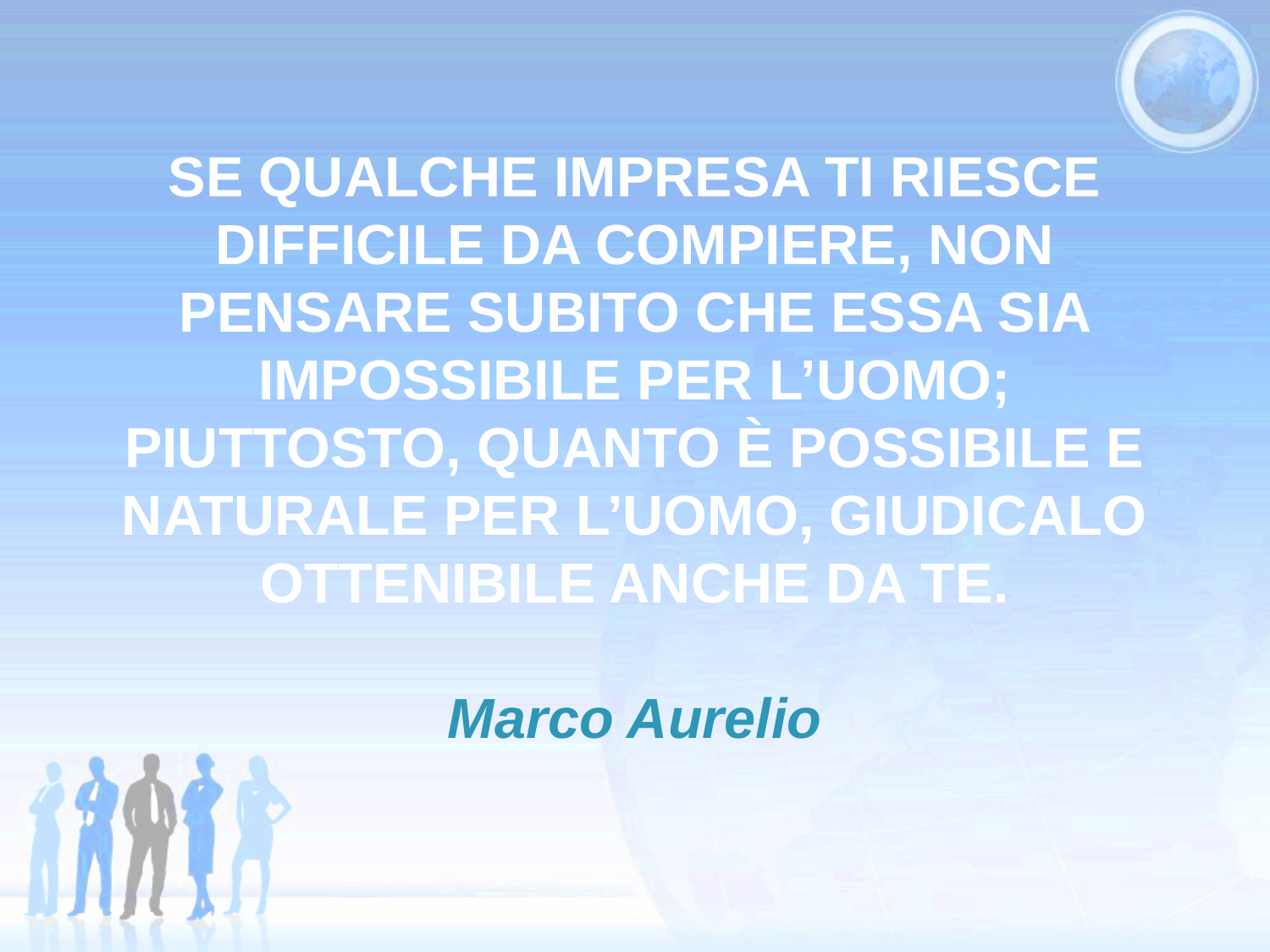

# SE QUALCHE IMPRESA TI RIESCE DIFFICILE DA COMPIERE, NON PENSARE SUBITO CHE ESSA SIA IMPOSSIBILE PER L’UOMO; PIUTTOSTO, QUANTO È POSSIBILE E NATURALE PER L’UOMO, GIUDICALO OTTENIBILE ANCHE DA TE. Marco Aurelio